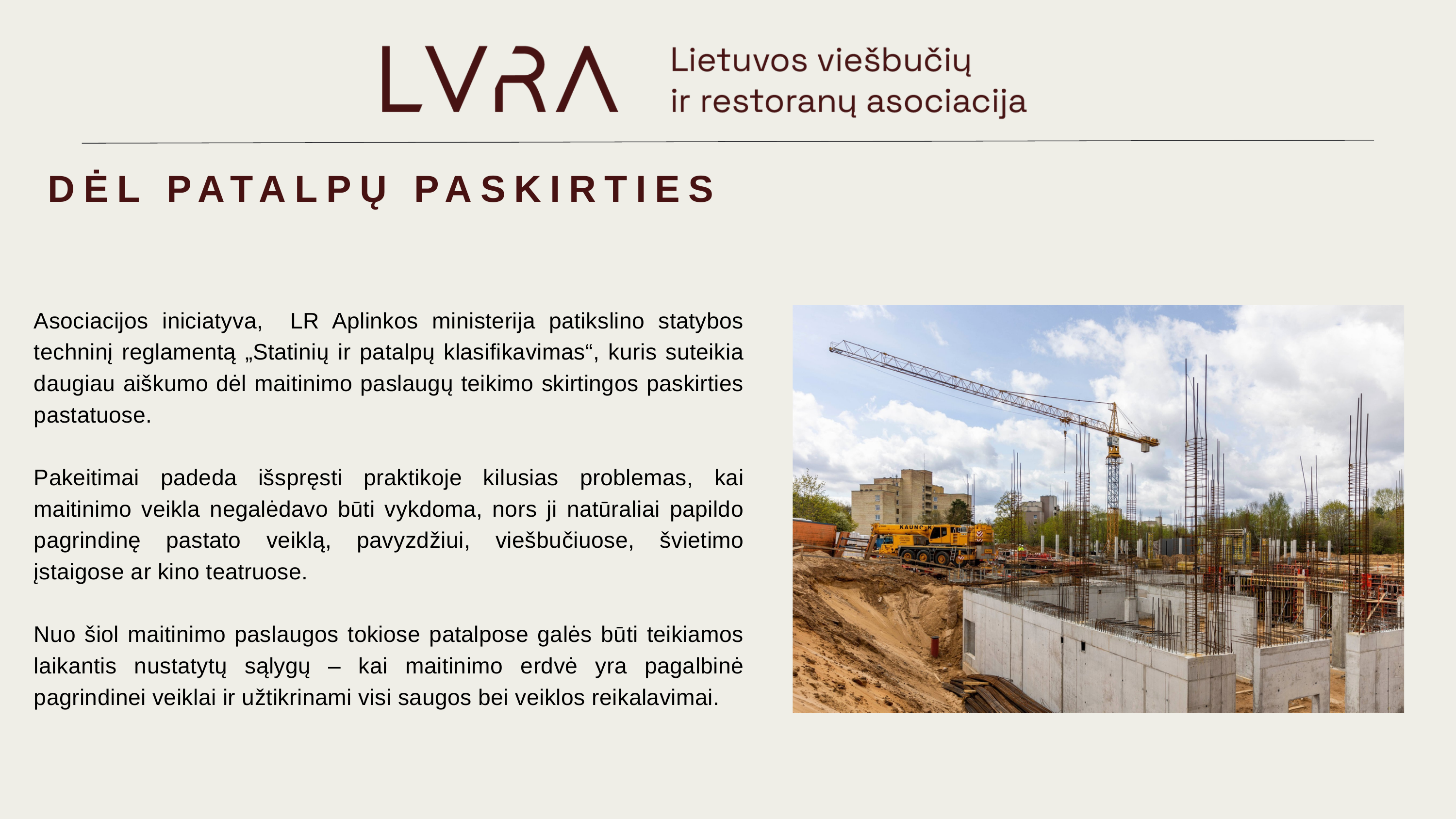

DĖL PATALPŲ PASKIRTIES
Asociacijos iniciatyva,  LR Aplinkos ministerija patikslino statybos techninį reglamentą „Statinių ir patalpų klasifikavimas“, kuris suteikia daugiau aiškumo dėl maitinimo paslaugų teikimo skirtingos paskirties pastatuose.

Pakeitimai padeda išspręsti praktikoje kilusias problemas, kai maitinimo veikla negalėdavo būti vykdoma, nors ji natūraliai papildo pagrindinę pastato veiklą, pavyzdžiui, viešbučiuose, švietimo įstaigose ar kino teatruose.

Nuo šiol maitinimo paslaugos tokiose patalpose galės būti teikiamos laikantis nustatytų sąlygų – kai maitinimo erdvė yra pagalbinė pagrindinei veiklai ir užtikrinami visi saugos bei veiklos reikalavimai.